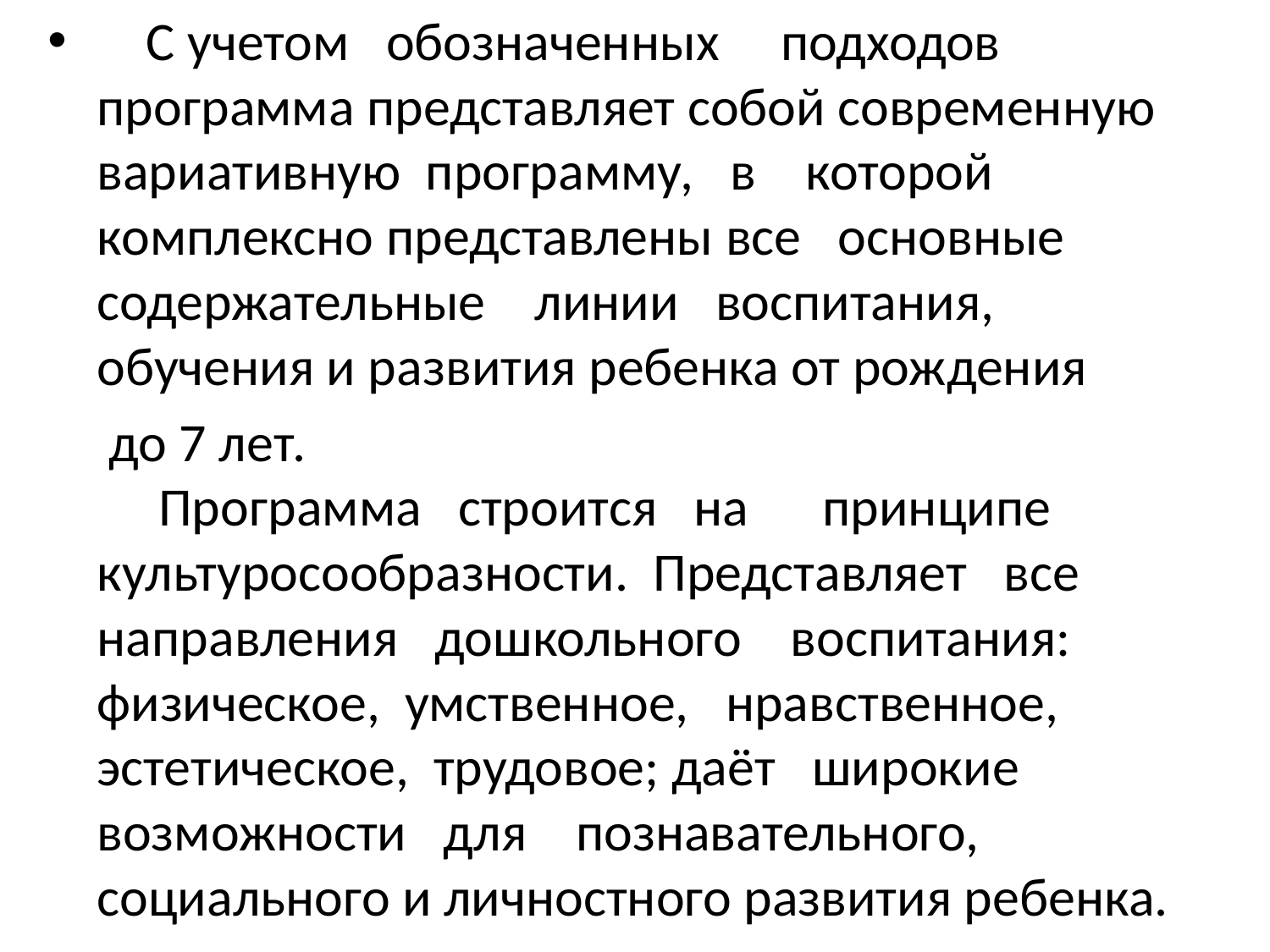

С учетом   обозначенных     подходов программа представляет собой современную вариативную  программу,   в    которой комплексно представлены все   основные   содержательные    линии   воспитания, обучения и развития ребенка от рождения
     до 7 лет.
     Программа   строится   на      принципе культуросообразности.  Представляет   все направления   дошкольного    воспитания: физическое,  умственное,   нравственное, эстетическое,  трудовое; даёт   широкие возможности   для    познавательного, социального и личностного развития ребенка.